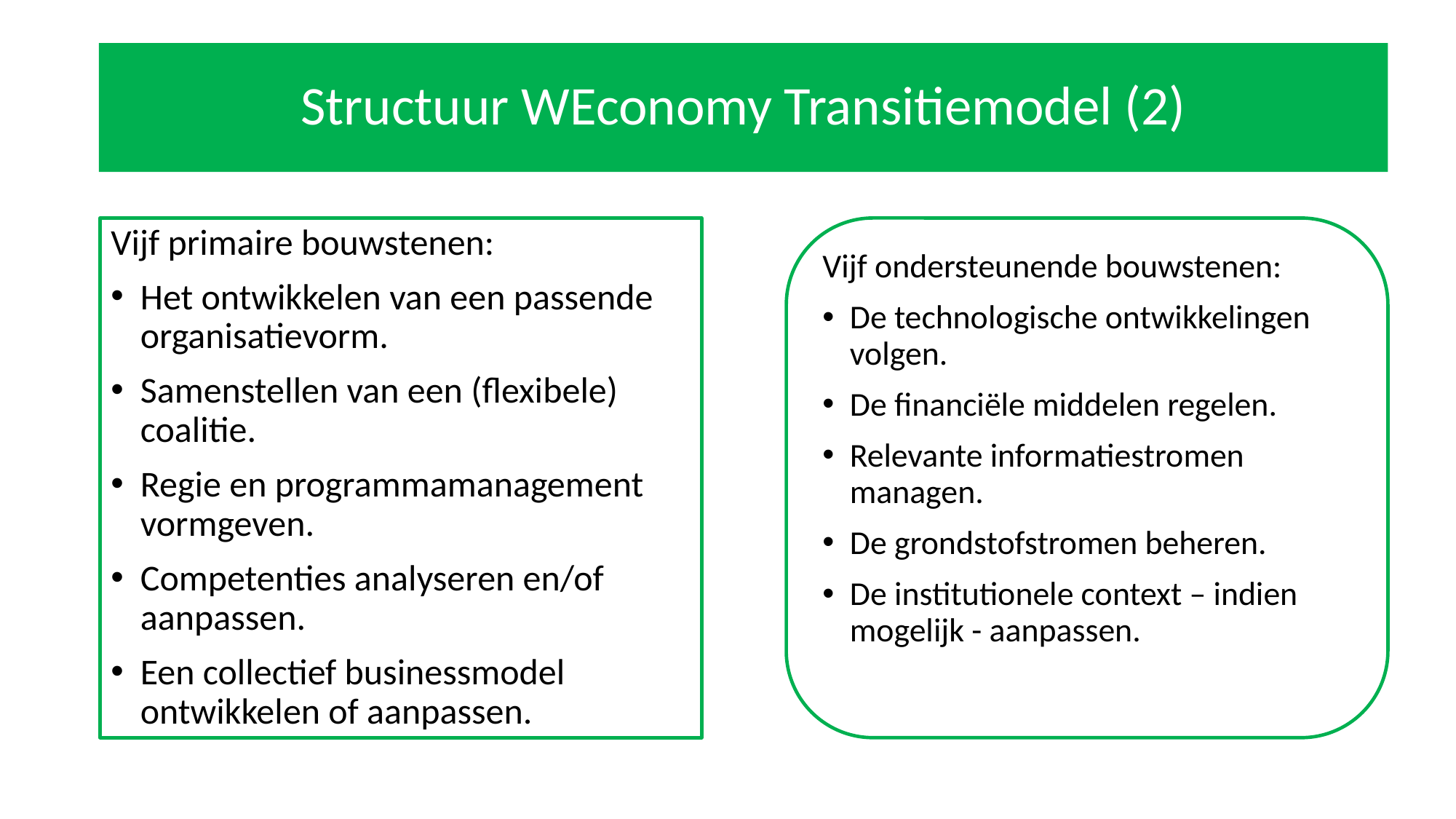

# Structuur WEconomy Transitiemodel (2)
Vijf primaire bouwstenen:
Het ontwikkelen van een passende organisatievorm.
Samenstellen van een (flexibele) coalitie.
Regie en programmamanagement vormgeven.
Competenties analyseren en/of aanpassen.
Een collectief businessmodel ontwikkelen of aanpassen.

Vijf ondersteunende bouwstenen:
De technologische ontwikkelingen volgen.
De financiële middelen regelen.
Relevante informatiestromen managen.
De grondstofstromen beheren.
De institutionele context – indien mogelijk - aanpassen.